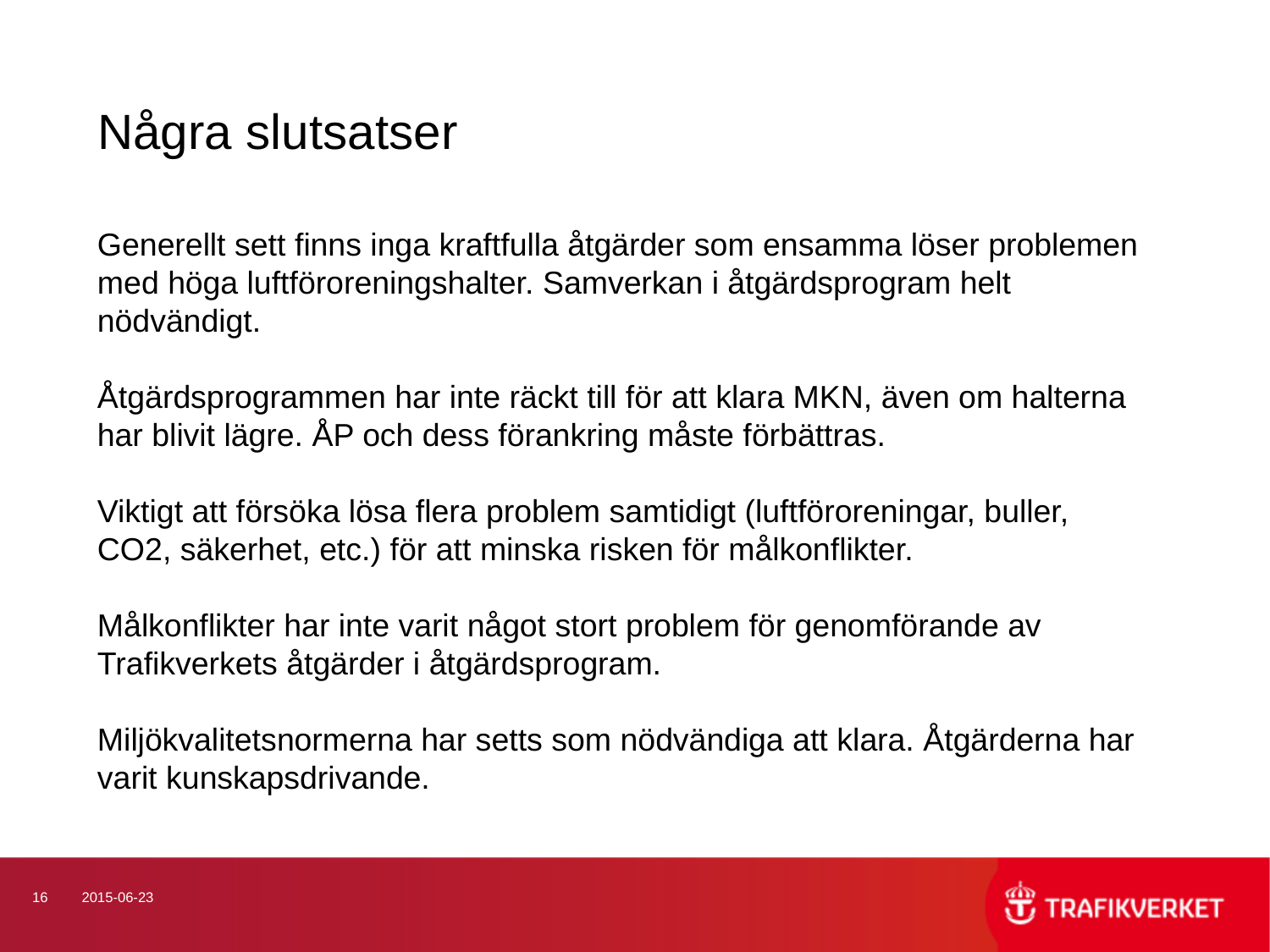

# Några slutsatser
Generellt sett finns inga kraftfulla åtgärder som ensamma löser problemen med höga luftföroreningshalter. Samverkan i åtgärdsprogram helt nödvändigt.

Åtgärdsprogrammen har inte räckt till för att klara MKN, även om halterna har blivit lägre. ÅP och dess förankring måste förbättras.

Viktigt att försöka lösa flera problem samtidigt (luftföroreningar, buller, CO2, säkerhet, etc.) för att minska risken för målkonflikter.

Målkonflikter har inte varit något stort problem för genomförande av Trafikverkets åtgärder i åtgärdsprogram.

Miljökvalitetsnormerna har setts som nödvändiga att klara. Åtgärderna har varit kunskapsdrivande.